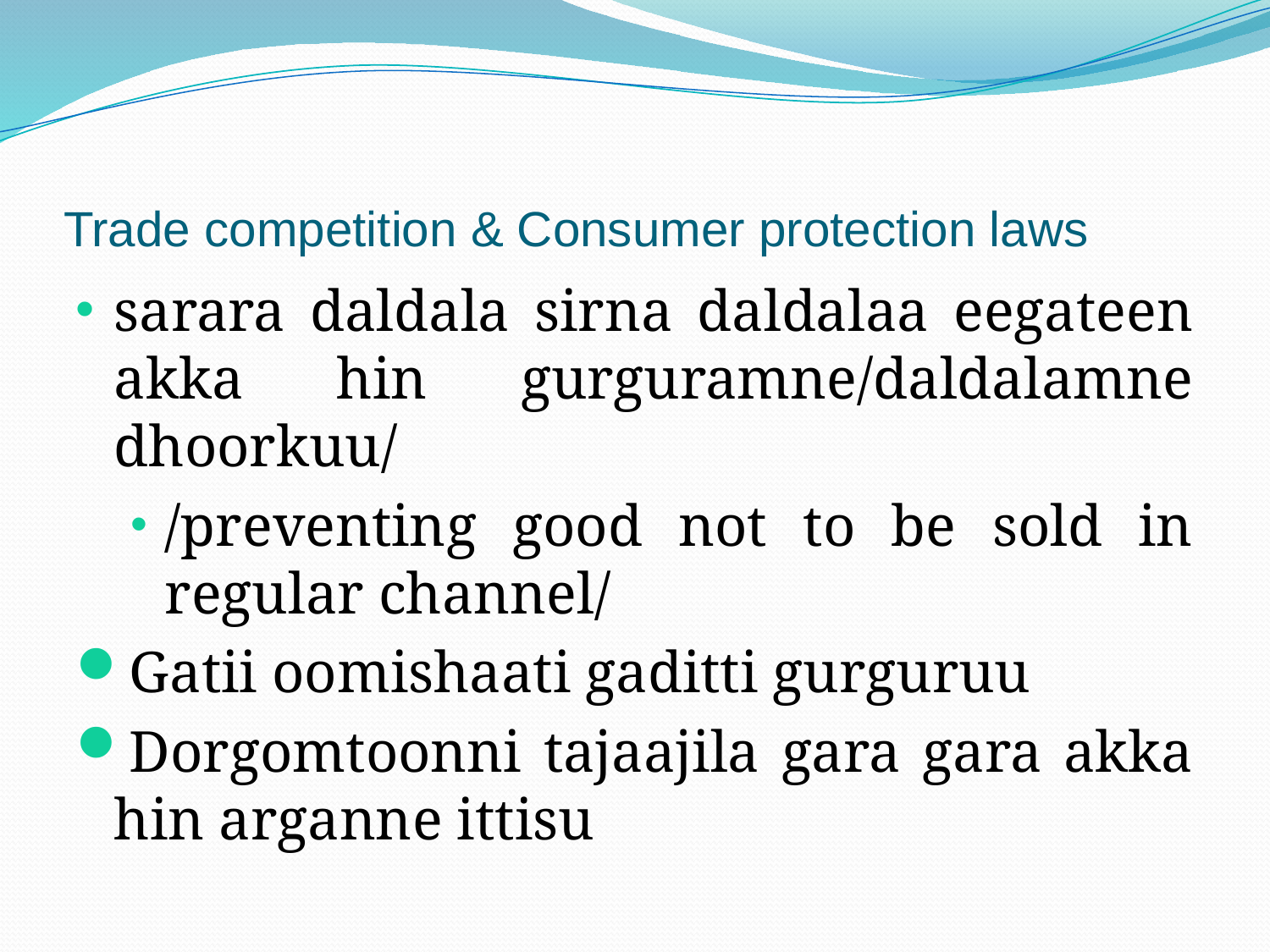

# Trade competition & Consumer protection laws
sarara daldala sirna daldalaa eegateen akka hin gurguramne/daldalamne dhoorkuu/
/preventing good not to be sold in regular channel/
Gatii oomishaati gaditti gurguruu
Dorgomtoonni tajaajila gara gara akka hin arganne ittisu